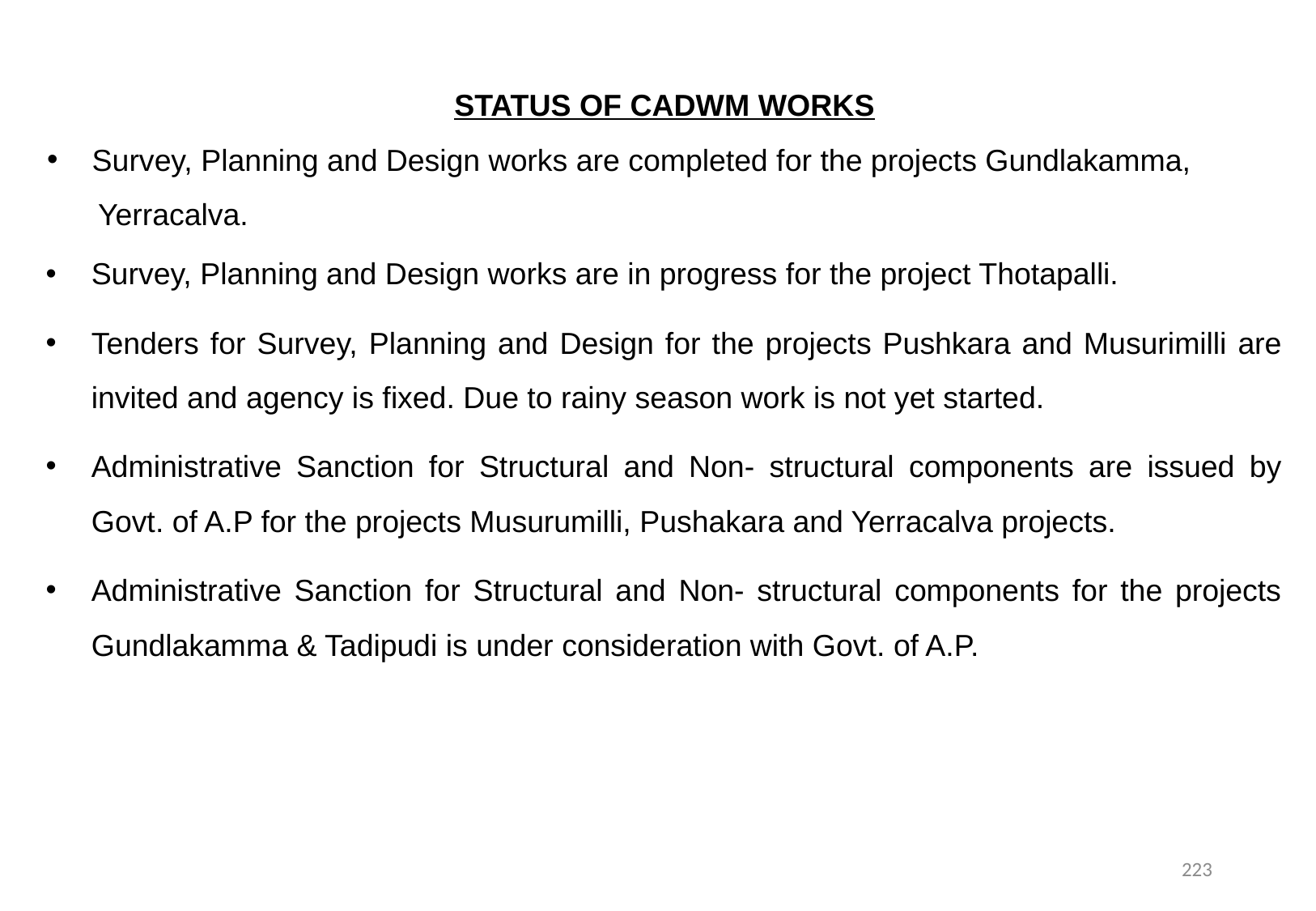

STATUS OF CADWM WORKS
    Survey, Planning and Design works are completed for the projects Gundlakamma,
      Yerracalva.
Survey, Planning and Design works are in progress for the project Thotapalli.
Tenders for Survey, Planning and Design for the projects Pushkara and Musurimilli are invited and agency is fixed. Due to rainy season work is not yet started.
Administrative Sanction for Structural and Non- structural components are issued by Govt. of A.P for the projects Musurumilli, Pushakara and Yerracalva projects.
Administrative Sanction for Structural and Non- structural components for the projects Gundlakamma & Tadipudi is under consideration with Govt. of A.P.

223